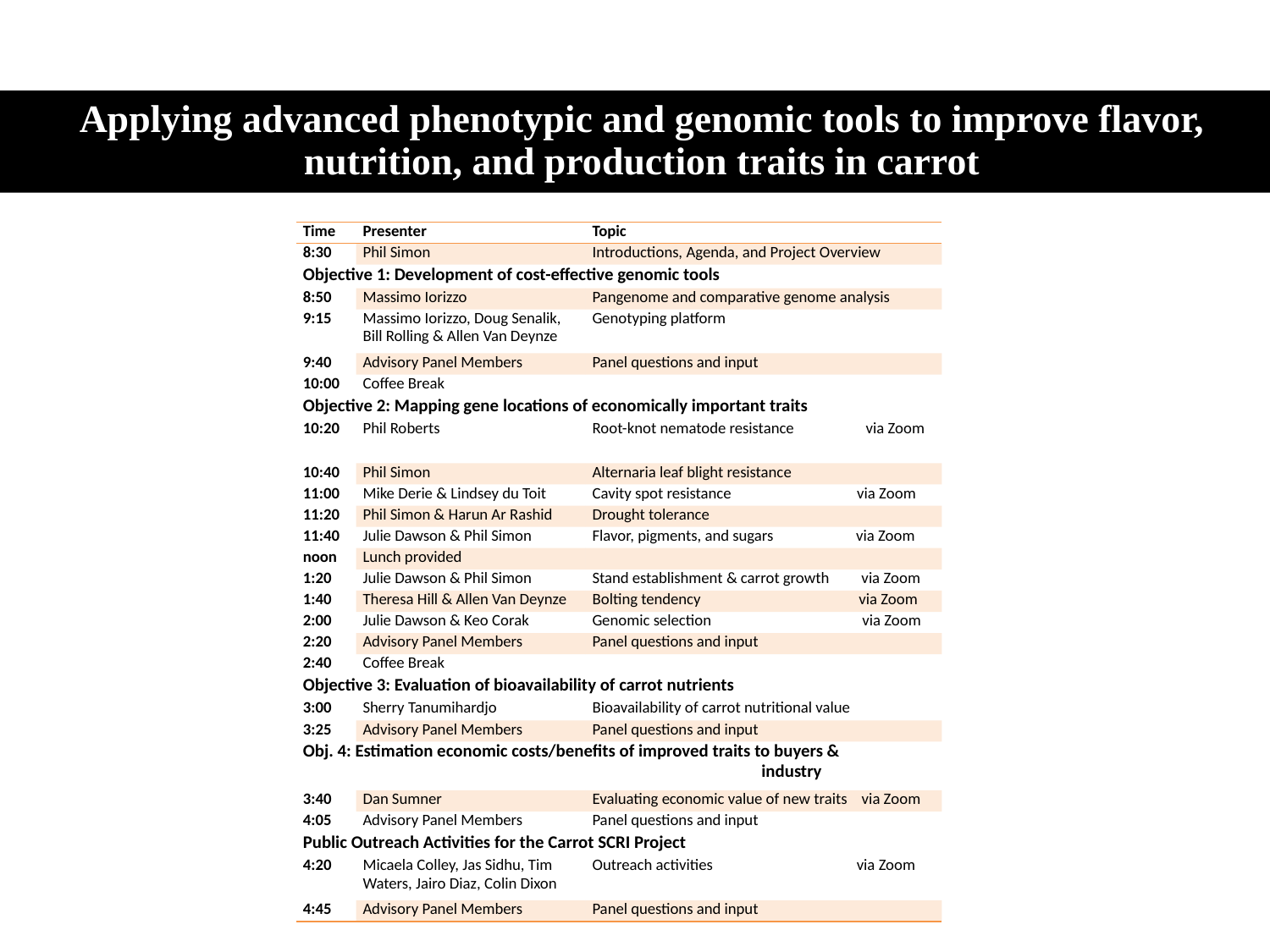

# Applying advanced phenotypic and genomic tools to improve flavor, nutrition, and production traits in carrot

| Time | Presenter | Topic |
| --- | --- | --- |
| 8:30 | Phil Simon | Introductions, Agenda, and Project Overview |
| Objective 1: Development of cost-effective genomic tools |  |  |
| 8:50 | Massimo Iorizzo | Pangenome and comparative genome analysis |
| 9:15 | Massimo Iorizzo, Doug Senalik, Bill Rolling & Allen Van Deynze | Genotyping platform |
| 9:40 | Advisory Panel Members | Panel questions and input |
| 10:00 | Coffee Break |  |
| Objective 2: Mapping gene locations of economically important traits |  |  |
| 10:20 | Phil Roberts | Root-knot nematode resistance via Zoom |
| 10:40 | Phil Simon | Alternaria leaf blight resistance |
| 11:00 | Mike Derie & Lindsey du Toit | Cavity spot resistance via Zoom |
| 11:20 | Phil Simon & Harun Ar Rashid | Drought tolerance |
| 11:40 | Julie Dawson & Phil Simon | Flavor, pigments, and sugars via Zoom |
| noon | Lunch provided |  |
| 1:20 | Julie Dawson & Phil Simon | Stand establishment & carrot growth via Zoom |
| 1:40 | Theresa Hill & Allen Van Deynze | Bolting tendency via Zoom |
| 2:00 | Julie Dawson & Keo Corak | Genomic selection via Zoom |
| 2:20 | Advisory Panel Members | Panel questions and input |
| 2:40 | Coffee Break |  |
| Objective 3: Evaluation of bioavailability of carrot nutrients |  |  |
| 3:00 | Sherry Tanumihardjo | Bioavailability of carrot nutritional value |
| 3:25 | Advisory Panel Members | Panel questions and input |
| Obj. 4: Estimation economic costs/benefits of improved traits to buyers & industry |  |  |
| 3:40 | Dan Sumner | Evaluating economic value of new traits via Zoom |
| 4:05 | Advisory Panel Members | Panel questions and input |
| Public Outreach Activities for the Carrot SCRI Project |  |  |
| 4:20 | Micaela Colley, Jas Sidhu, Tim Waters, Jairo Diaz, Colin Dixon | Outreach activities via Zoom |
| 4:45 | Advisory Panel Members | Panel questions and input |